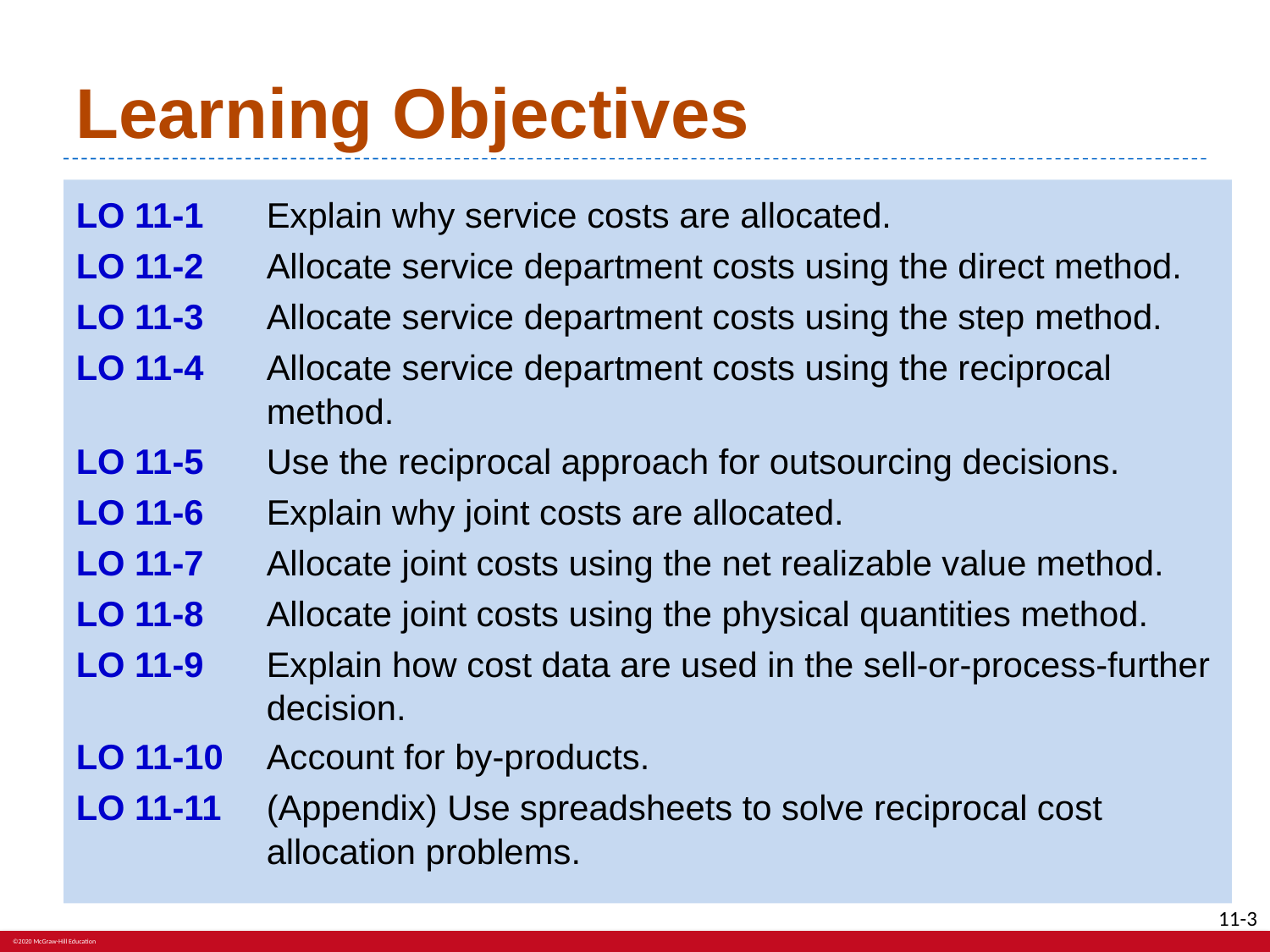

# Learning Objectives
LO 11-1	Explain why service costs are allocated.
LO 11-2	Allocate service department costs using the direct method.
LO 11-3	Allocate service department costs using the step method.
LO 11-4	Allocate service department costs using the reciprocal method.
LO 11-5	Use the reciprocal approach for outsourcing decisions.
LO 11-6	Explain why joint costs are allocated.
LO 11-7	Allocate joint costs using the net realizable value method.
LO 11-8	Allocate joint costs using the physical quantities method.
LO 11-9	Explain how cost data are used in the sell-or-process-further
decision.
LO 11-10	Account for by-products.
LO 11-11	(Appendix) Use spreadsheets to solve reciprocal cost
allocation problems.